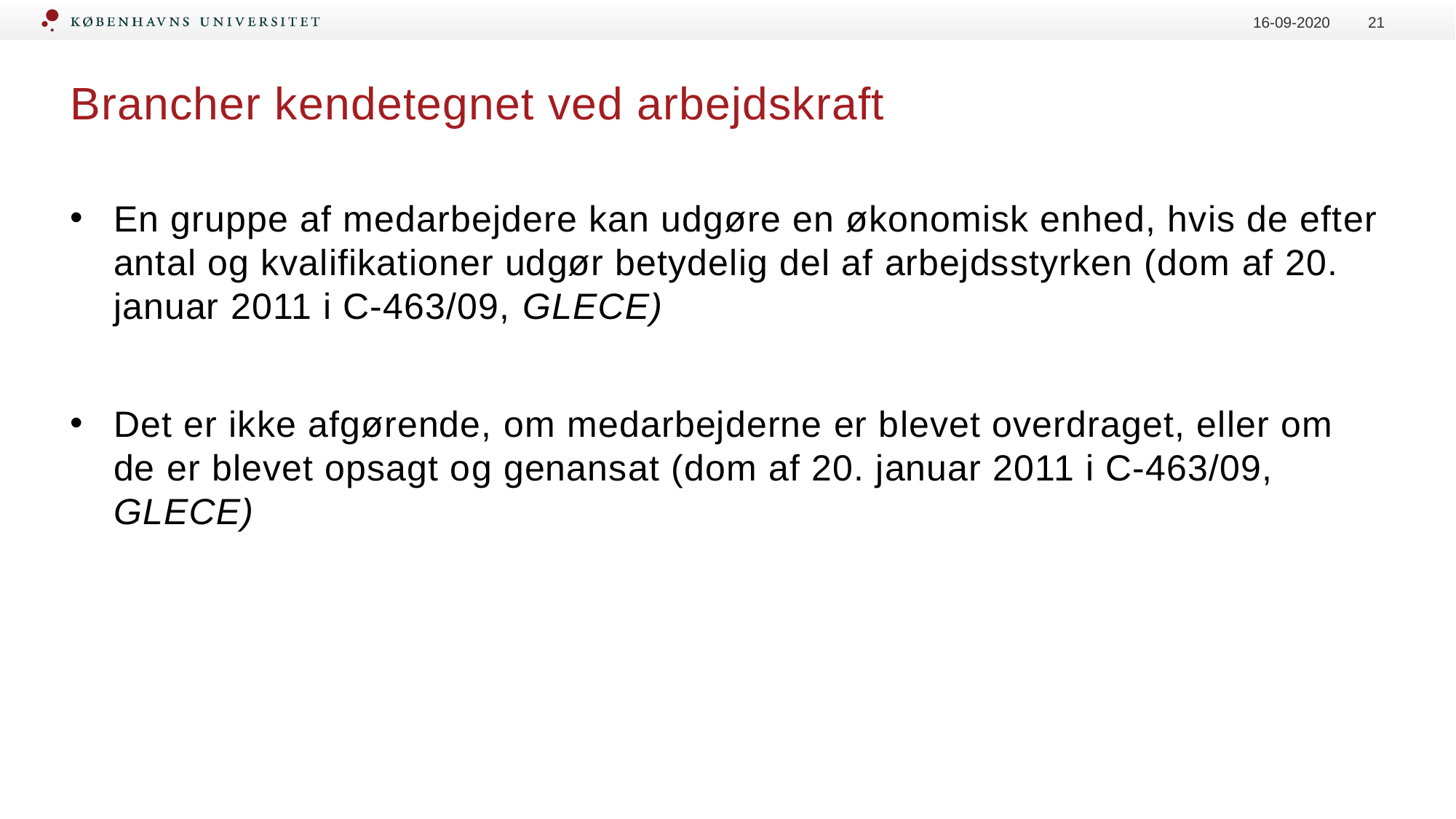

16-09-2020
21
# Brancher kendetegnet ved arbejdskraft
En gruppe af medarbejdere kan udgøre en økonomisk enhed, hvis de efter antal og kvalifikationer udgør betydelig del af arbejdsstyrken (dom af 20. januar 2011 i C-463/09, GLECE)

Det er ikke afgørende, om medarbejderne er blevet overdraget, eller om de er blevet opsagt og genansat (dom af 20. januar 2011 i C-463/09, GLECE)